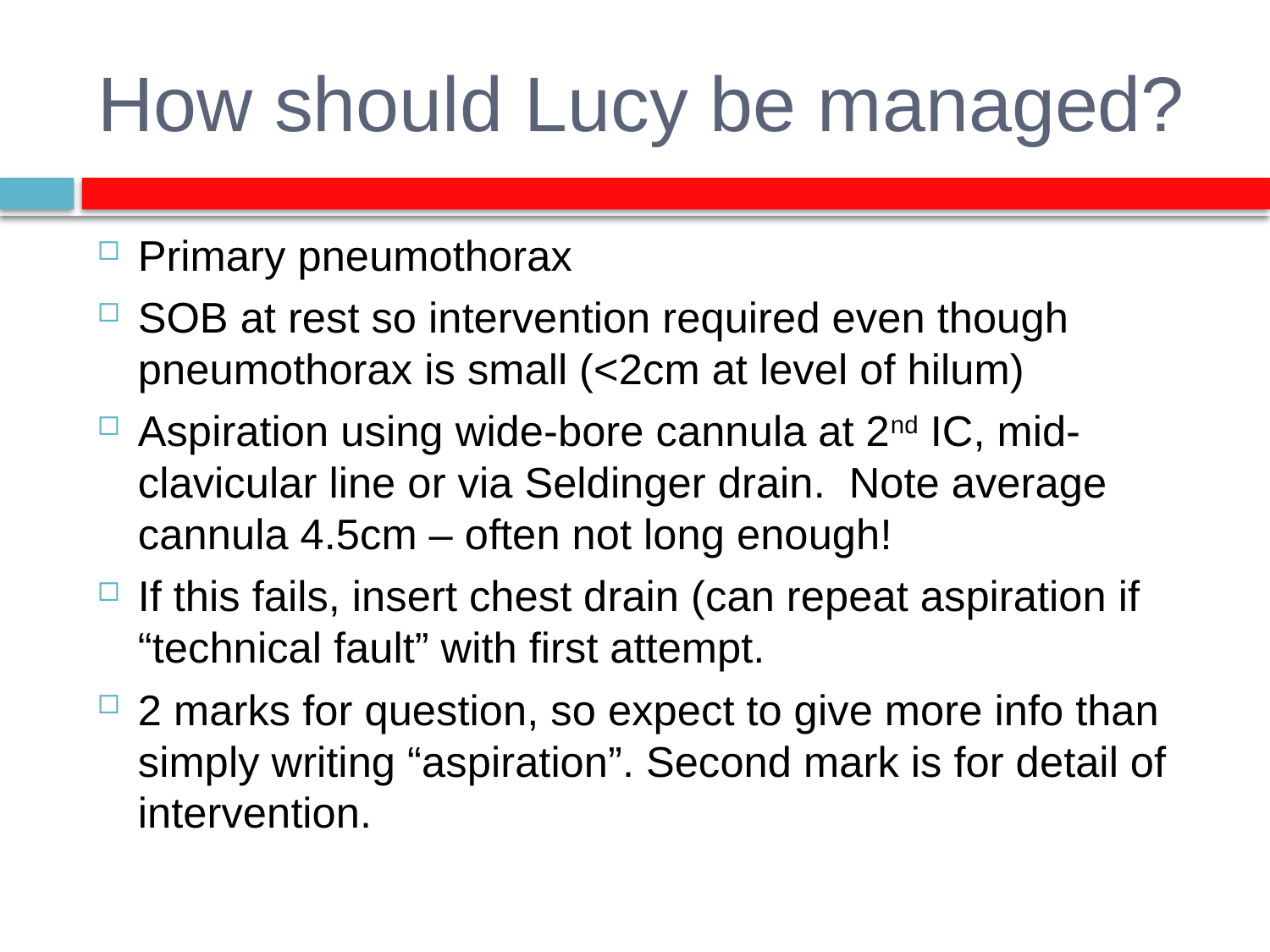

# How should Lucy be managed?
Primary pneumothorax
SOB at rest so intervention required even though pneumothorax is small (<2cm at level of hilum)
Aspiration using wide-bore cannula at 2nd IC, mid-clavicular line or via Seldinger drain.  Note average cannula 4.5cm – often not long enough!
If this fails, insert chest drain (can repeat aspiration if “technical fault” with first attempt.
2 marks for question, so expect to give more info than simply writing “aspiration”. Second mark is for detail of intervention.